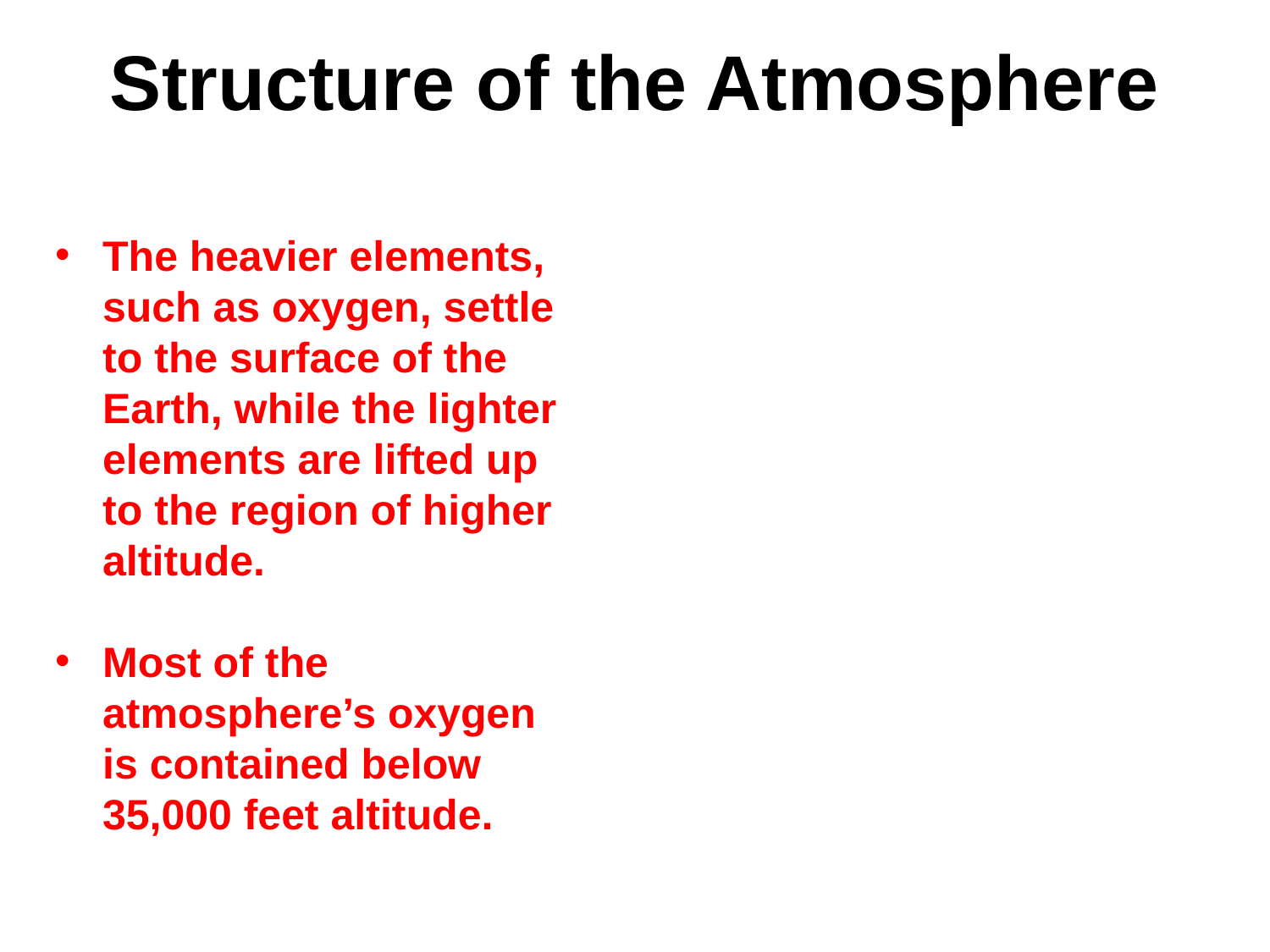

# Structure of the Atmosphere
The heavier elements, such as oxygen, settle to the surface of the Earth, while the lighter elements are lifted up to the region of higher altitude.

Most of the atmosphere’s oxygen is contained below 35,000 feet altitude.